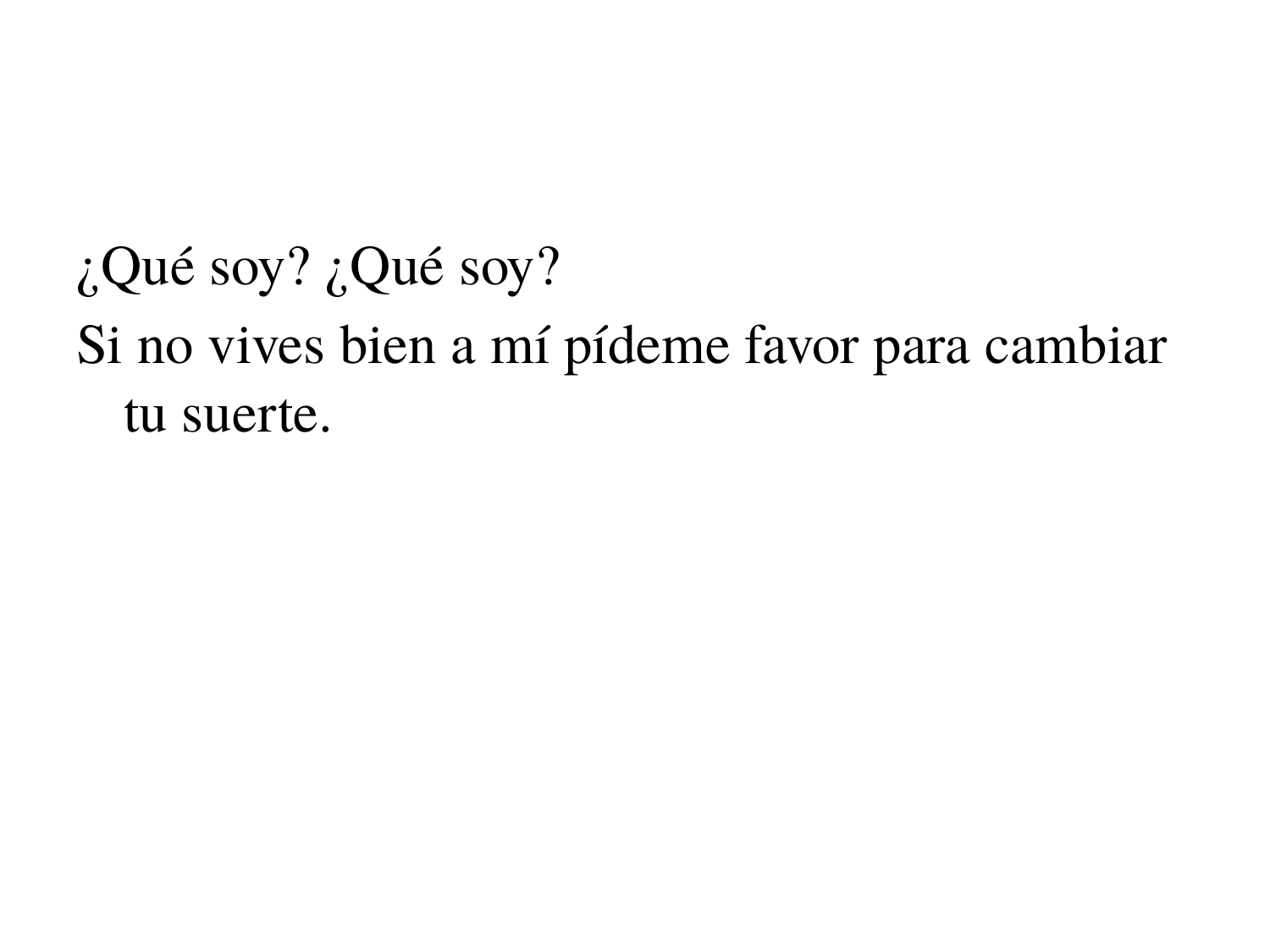

#
¿Qué soy? ¿Qué soy?
Si no vives bien a mí pídeme favor para cambiar tu suerte.